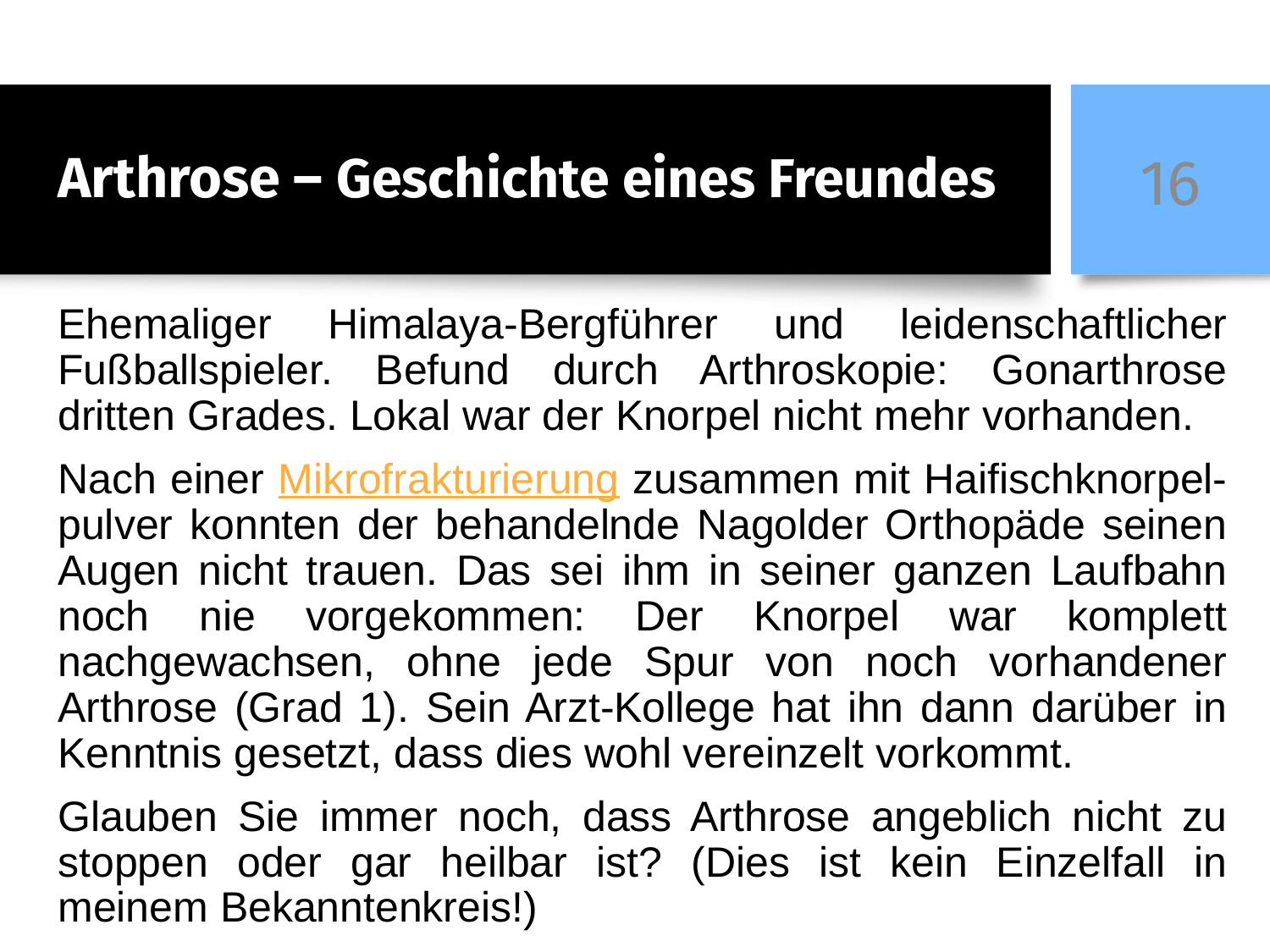

# Arthrose – Geschichte eines Freundes
16
Ehemaliger Himalaya-Bergführer und leidenschaftlicher Fußballspieler. Befund durch Arthroskopie: Gonarthrose dritten Grades. Lokal war der Knorpel nicht mehr vorhanden.
Nach einer Mikrofrakturierung zusammen mit Haifischknorpel-pulver konnten der behandelnde Nagolder Orthopäde seinen Augen nicht trauen. Das sei ihm in seiner ganzen Laufbahn noch nie vorgekommen: Der Knorpel war komplett nachgewachsen, ohne jede Spur von noch vorhandener Arthrose (Grad 1). Sein Arzt-Kollege hat ihn dann darüber in Kenntnis gesetzt, dass dies wohl vereinzelt vorkommt.
Glauben Sie immer noch, dass Arthrose angeblich nicht zu stoppen oder gar heilbar ist? (Dies ist kein Einzelfall in meinem Bekanntenkreis!)